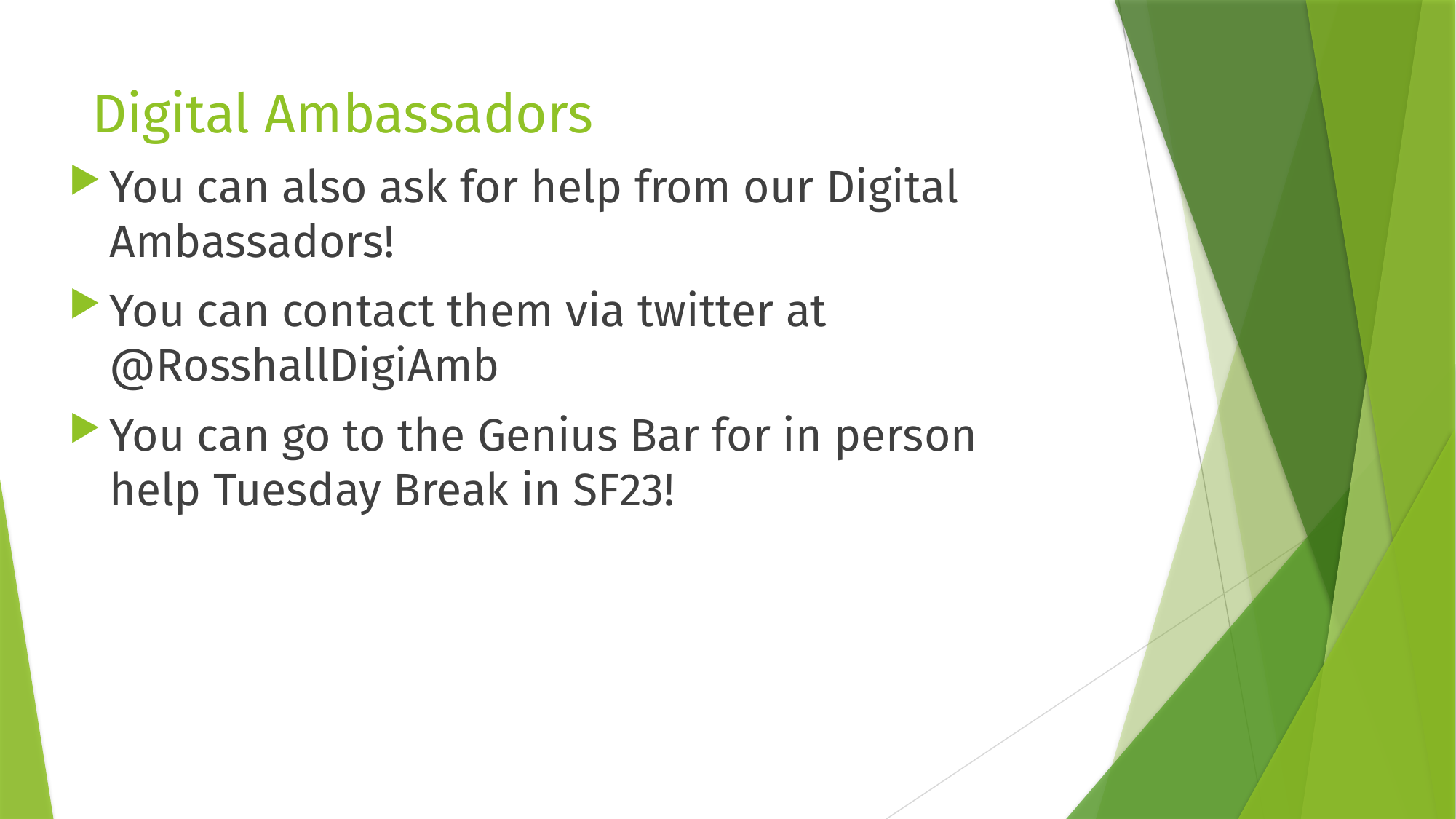

# Digital Ambassadors
You can also ask for help from our Digital Ambassadors!
You can contact them via twitter at @RosshallDigiAmb
You can go to the Genius Bar for in person help Tuesday Break in SF23!